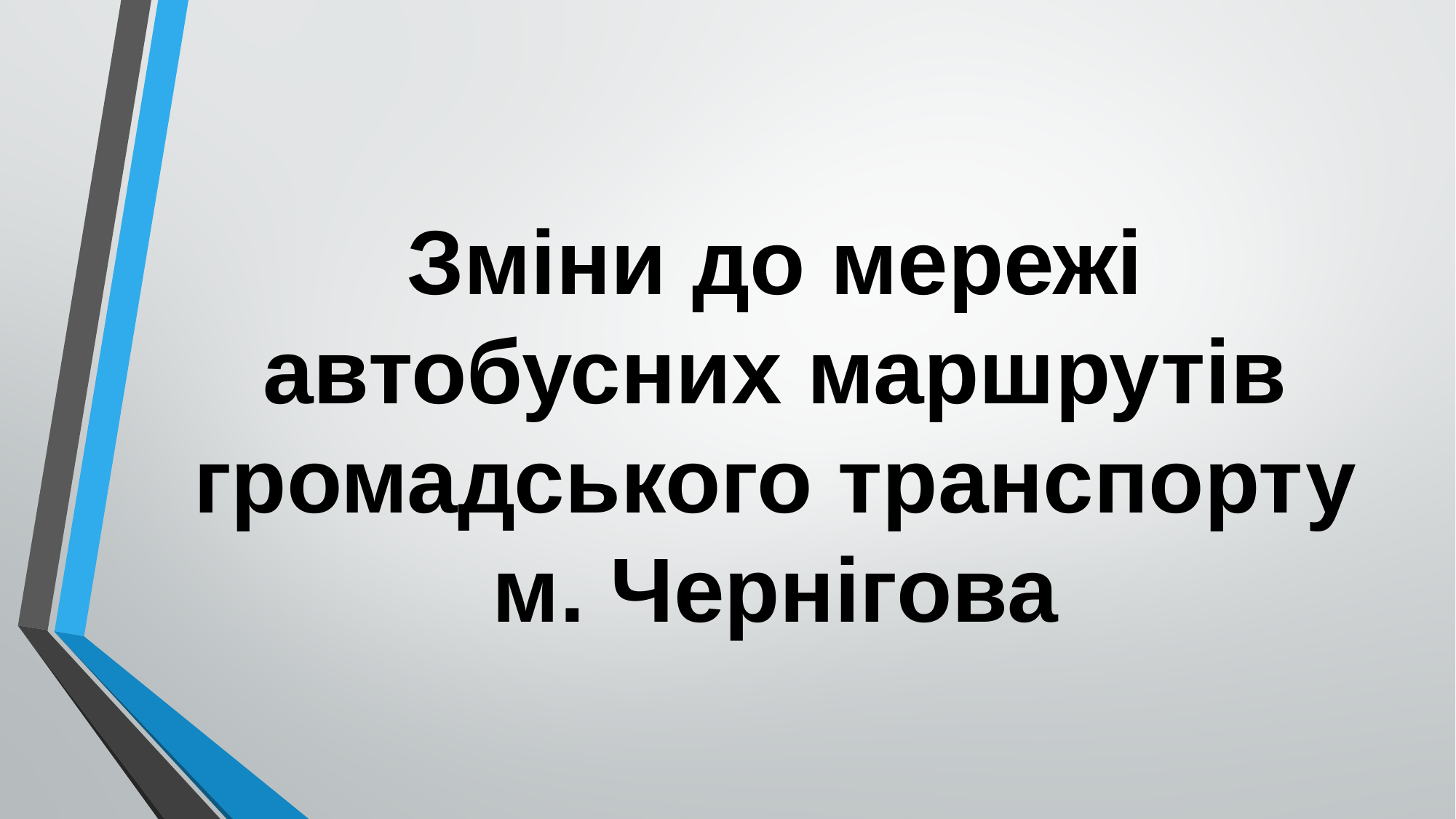

# Зміни до мережі автобусних маршрутів громадського транспорту м. Чернігова